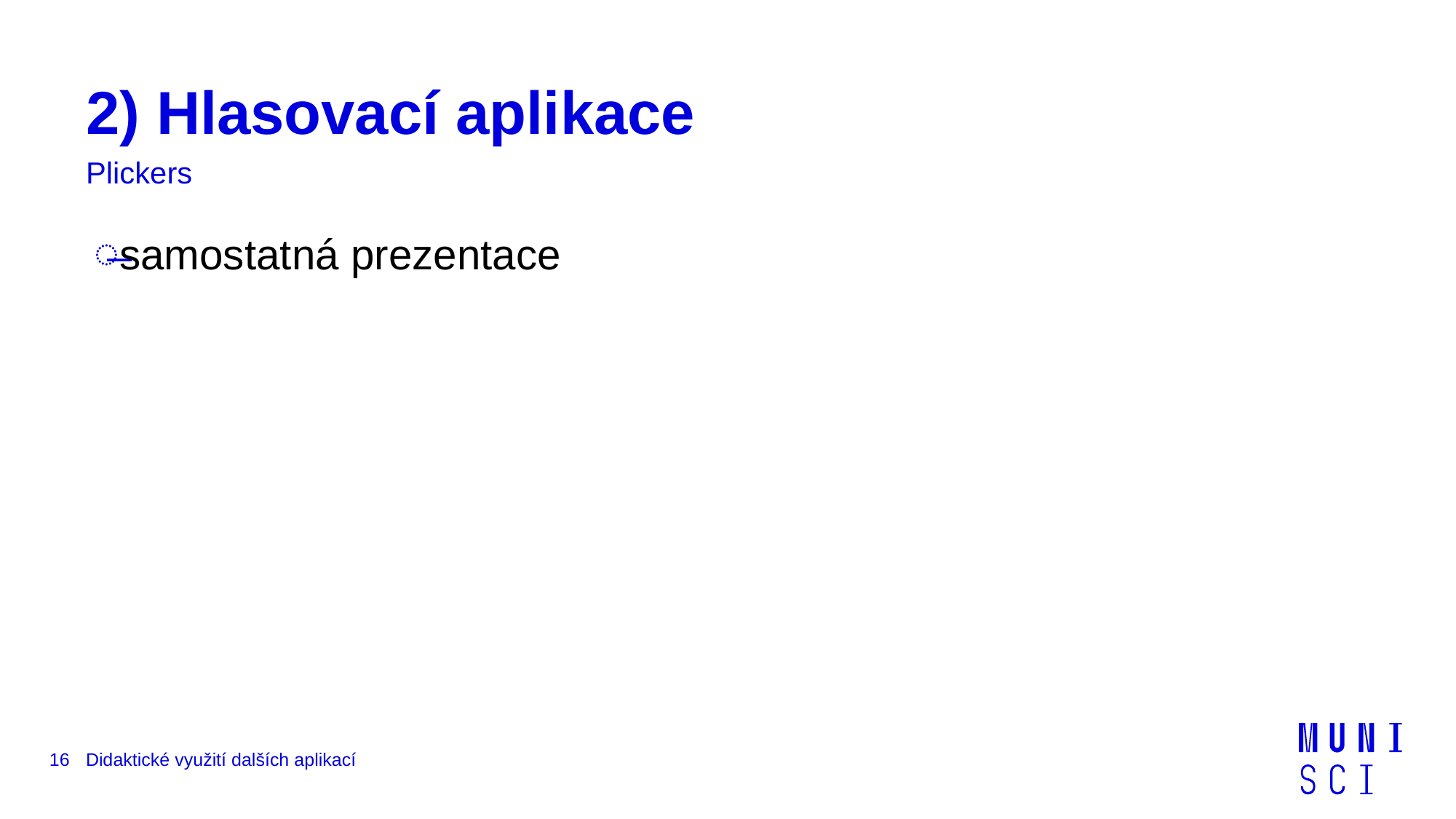

# 2) Hlasovací aplikace
Plickers
samostatná prezentace
16
Didaktické využití dalších aplikací